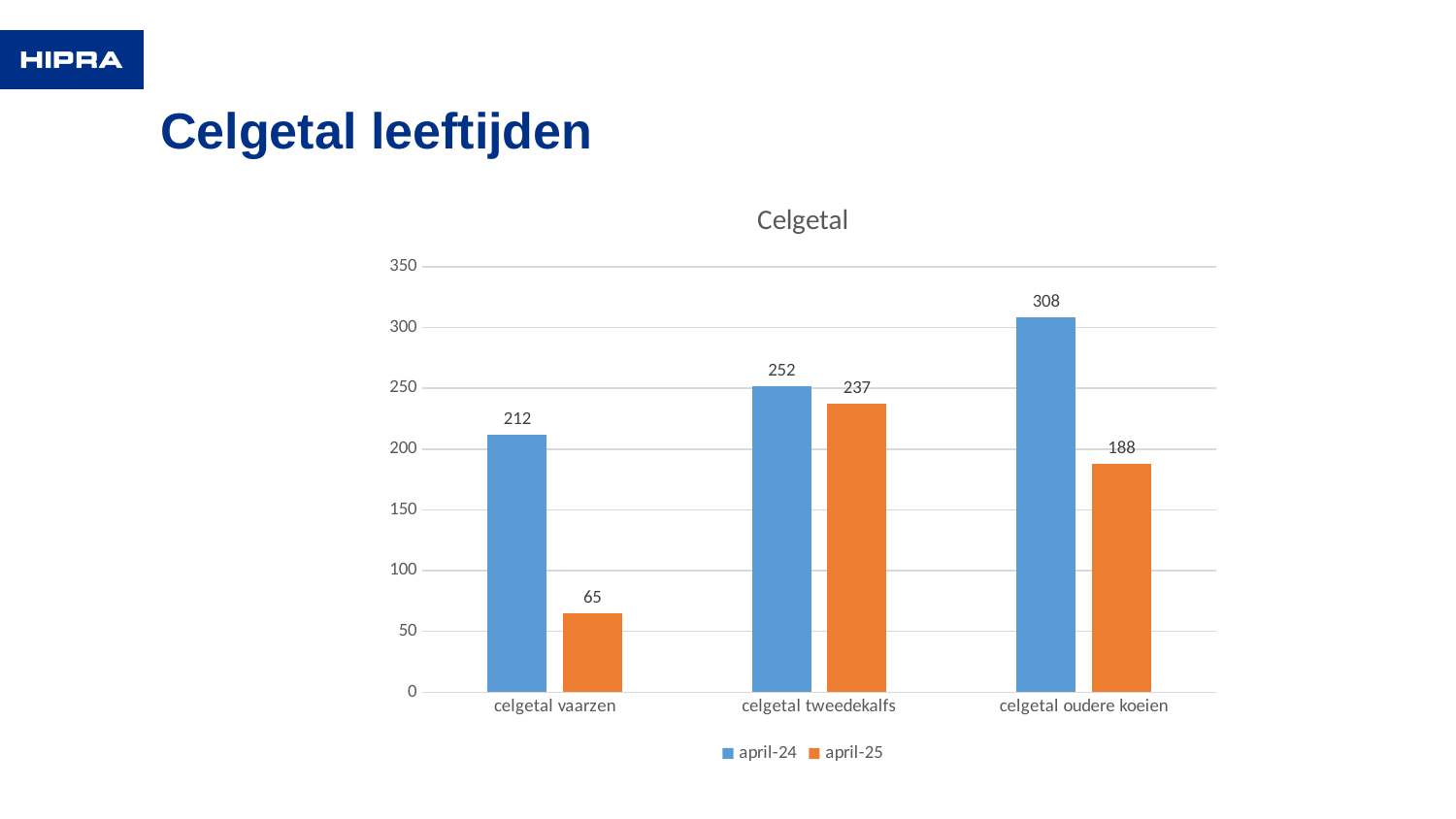

# Celgetal leeftijden

### Chart: Celgetal

| Category | april-24 | april-25 |
|---|---|---|
| celgetal vaarzen | 212.0 | 65.0 |
| celgetal tweedekalfs | 252.0 | 237.0 |
| celgetal oudere koeien | 308.0 | 188.0 |